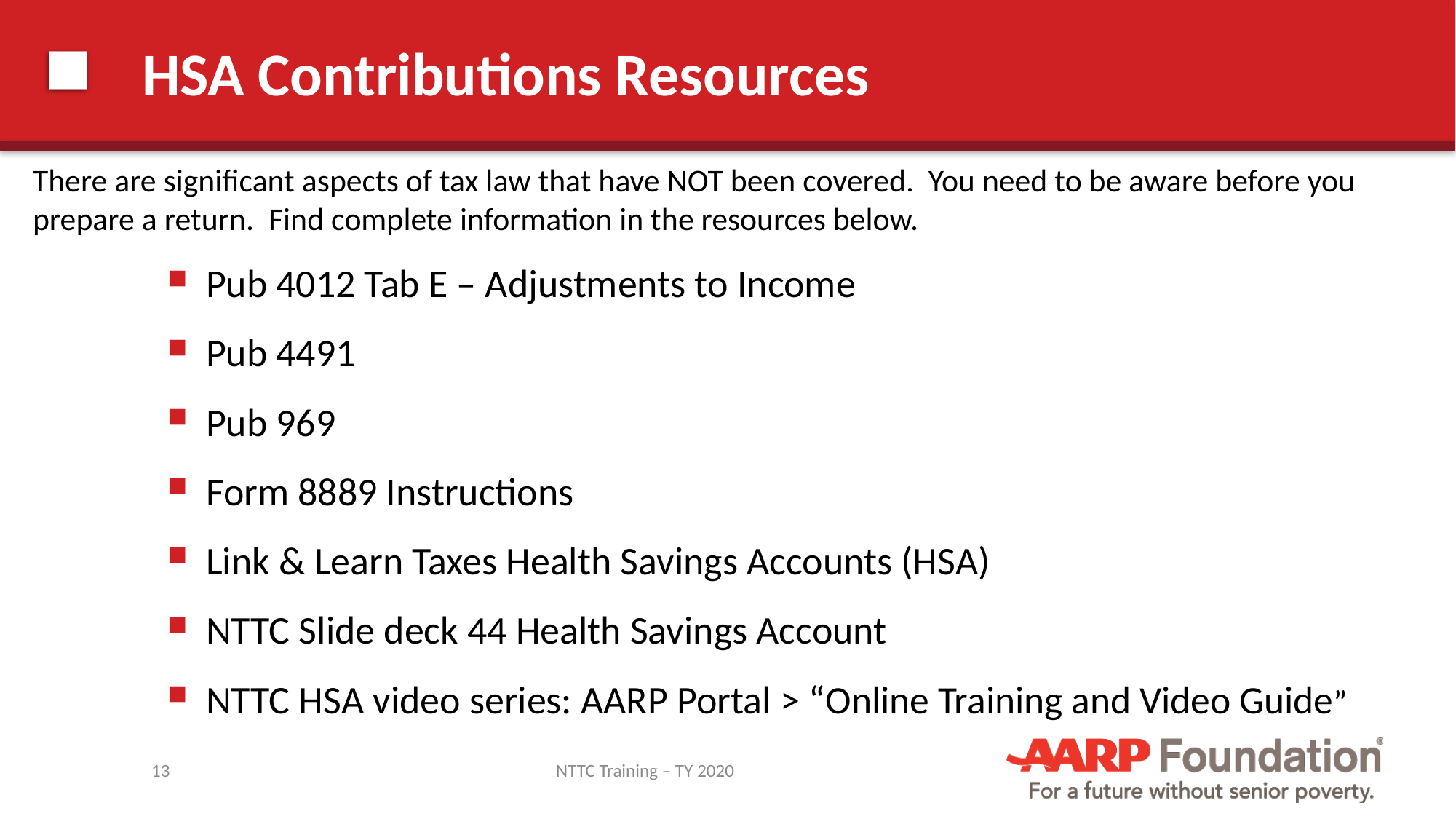

# HSA Contributions Resources
There are significant aspects of tax law that have NOT been covered.  You need to be aware before you prepare a return.  Find complete information in the resources below.
Pub 4012 Tab E – Adjustments to Income
Pub 4491
Pub 969
Form 8889 Instructions
Link & Learn Taxes Health Savings Accounts (HSA)
NTTC Slide deck 44 Health Savings Account
NTTC HSA video series: AARP Portal > “Online Training and Video Guide”
13
NTTC Training – TY 2020